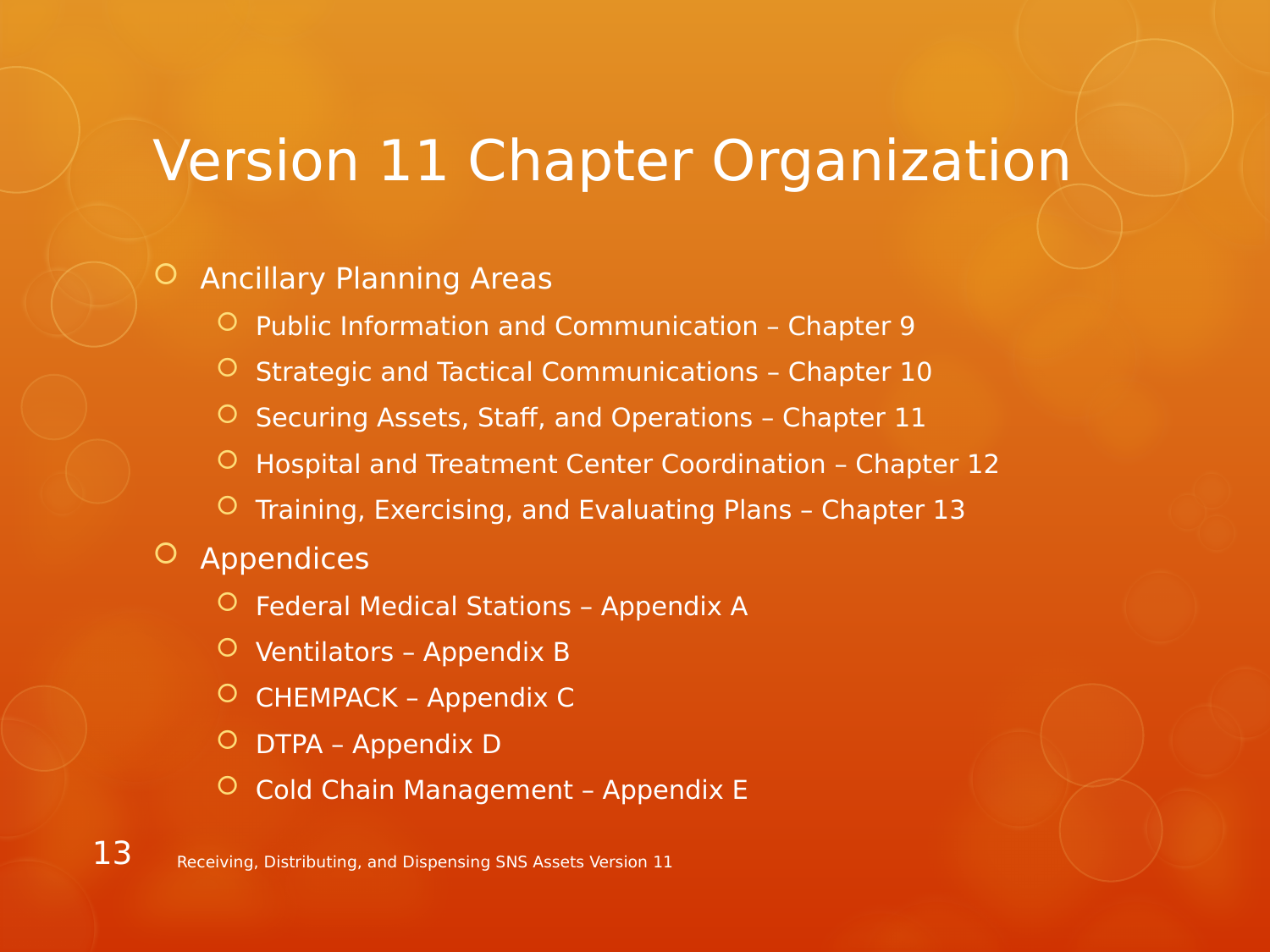

# Version 11 Chapter Organization
Ancillary Planning Areas
Public Information and Communication – Chapter 9
Strategic and Tactical Communications – Chapter 10
Securing Assets, Staff, and Operations – Chapter 11
Hospital and Treatment Center Coordination – Chapter 12
Training, Exercising, and Evaluating Plans – Chapter 13
Appendices
Federal Medical Stations – Appendix A
Ventilators – Appendix B
CHEMPACK – Appendix C
DTPA – Appendix D
Cold Chain Management – Appendix E
13
Receiving, Distributing, and Dispensing SNS Assets Version 11